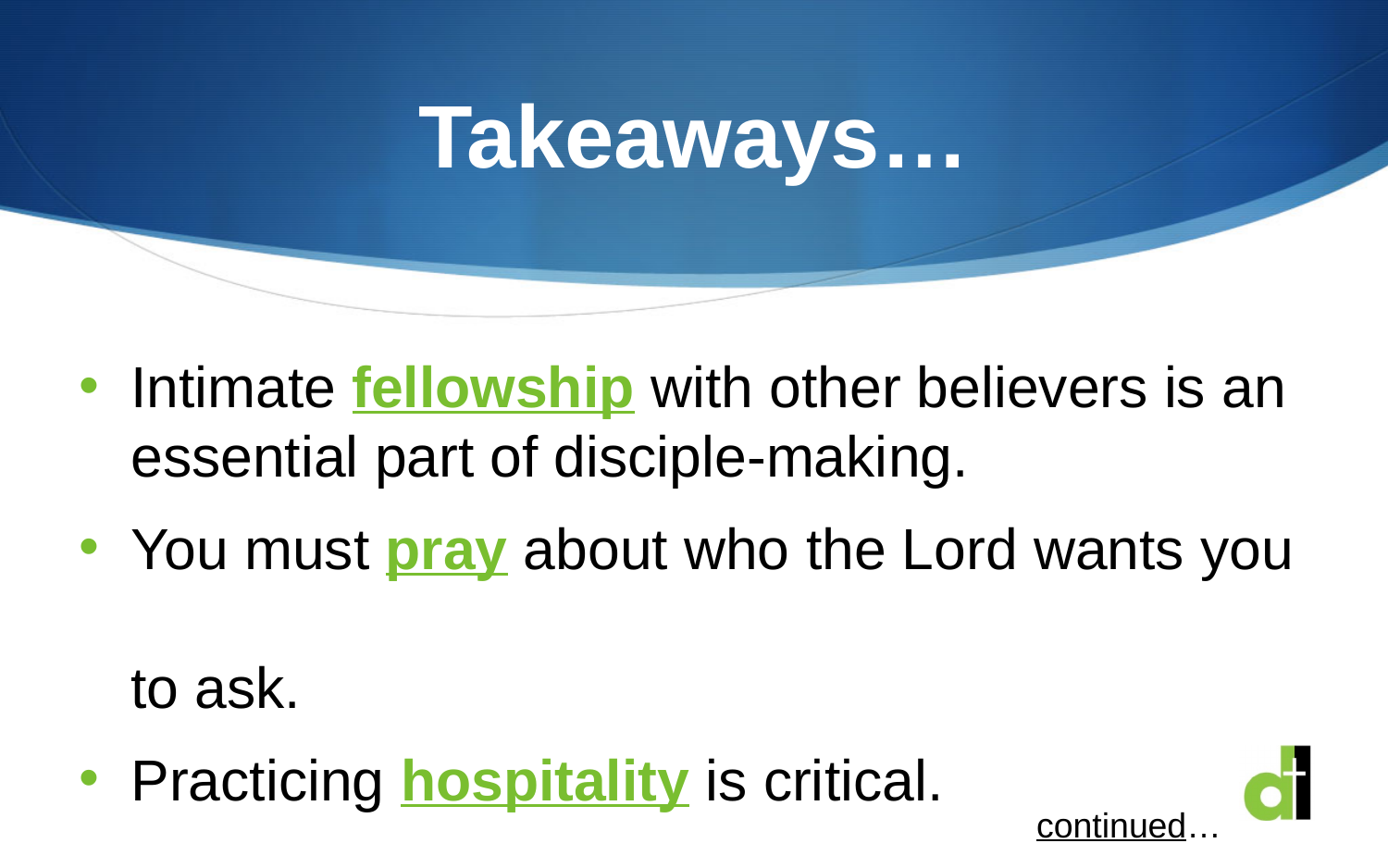

# Takeaways…
Intimate fellowship with other believers is an essential part of disciple-making.
You must pray about who the Lord wants you
to ask.
Practicing hospitality is critical.
continued…